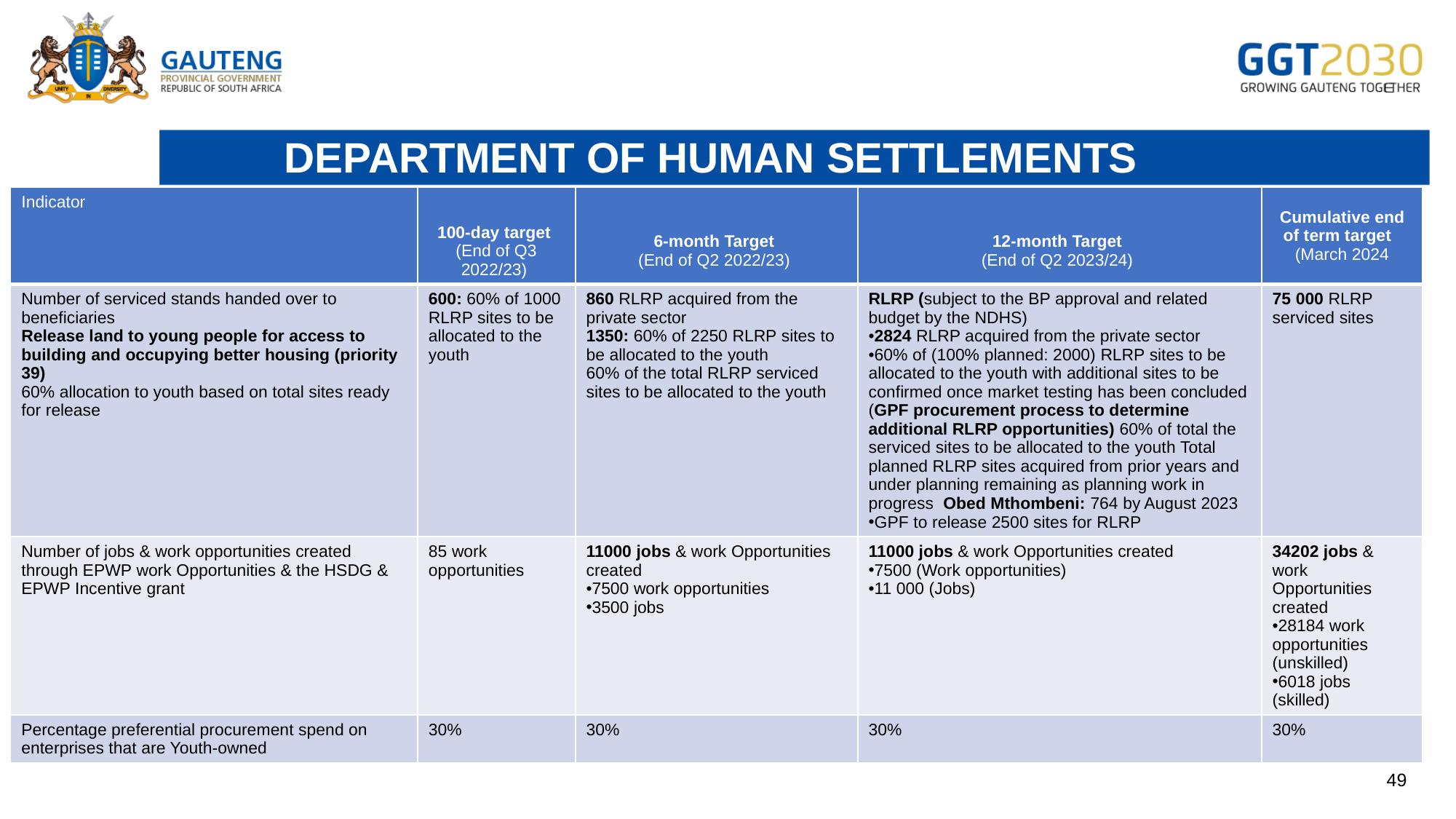

# DEPARTMENT OF HUMAN SETTLEMENTS
| Indicator | 100-day target  (End of Q3 2022/23) | 6-month Target  (End of Q2 2022/23) | 12-month Target  (End of Q2 2023/24) | Cumulative end of term target   (March 2024 |
| --- | --- | --- | --- | --- |
| Number of serviced stands handed over to beneficiaries   Release land to young people for access to building and occupying better housing (priority 39)  60% allocation to youth based on total sites ready for release | 600: 60% of 1000 RLRP sites to be allocated to the youth | 860 RLRP acquired from the private sector   1350: 60% of 2250 RLRP sites to be allocated to the youth  60% of the total RLRP serviced sites to be allocated to the youth | RLRP (subject to the BP approval and related budget by the NDHS)  2824 RLRP acquired from the private sector   60% of (100% planned: 2000) RLRP sites to be allocated to the youth with additional sites to be confirmed once market testing has been concluded (GPF procurement process to determine additional RLRP opportunities) 60% of total the serviced sites to be allocated to the youth Total planned RLRP sites acquired from prior years and under planning remaining as planning work in progress  Obed Mthombeni: 764 by August 2023  GPF to release 2500 sites for RLRP | 75 000 RLRP serviced sites |
| Number of jobs & work opportunities created through EPWP work Opportunities & the HSDG & EPWP Incentive grant | 85 work opportunities | 11000 jobs & work Opportunities created  7500 work opportunities    3500 jobs | 11000 jobs & work Opportunities created  7500 (Work opportunities)  11 000 (Jobs) | 34202 jobs & work Opportunities created  28184 work opportunities (unskilled)  6018 jobs (skilled) |
| Percentage preferential procurement spend on enterprises that are Youth-owned | 30% | 30% | 30% | 30% |
49